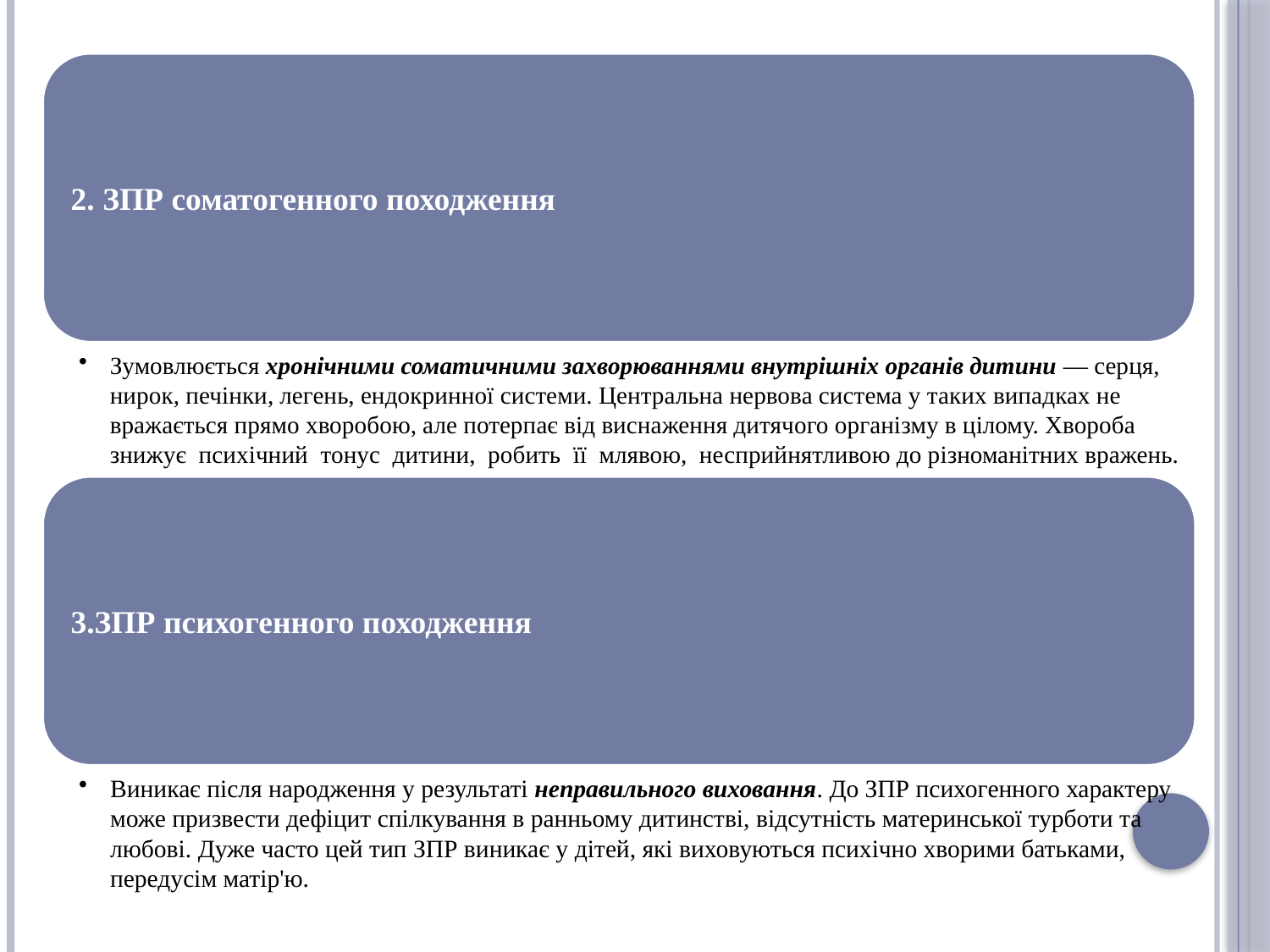

2. ЗПР соматогенного походження
Зумовлюється хронічними соматичними захворюваннями внутрішніх органів дитини — серця, нирок, печінки, легень, ендокринної системи. Центральна нервова система у таких випадках не вражається прямо хворобою, але потерпає від виснаження дитячого організму в цілому. Хвороба знижує  психічний  тонус  дитини,  робить  її  млявою,  несприйнятливою до різноманітних вражень.
3.ЗПР психогенного походження
Виникає після народження у результаті неправильного виховання. До ЗПР психогенного характеру може призвести дефіцит спілкування в ранньому дитинстві, відсутність материнської турботи та любові. Дуже часто цей тип ЗПР виникає у дітей, які виховуються психічно хворими батьками, передусім матір'ю.